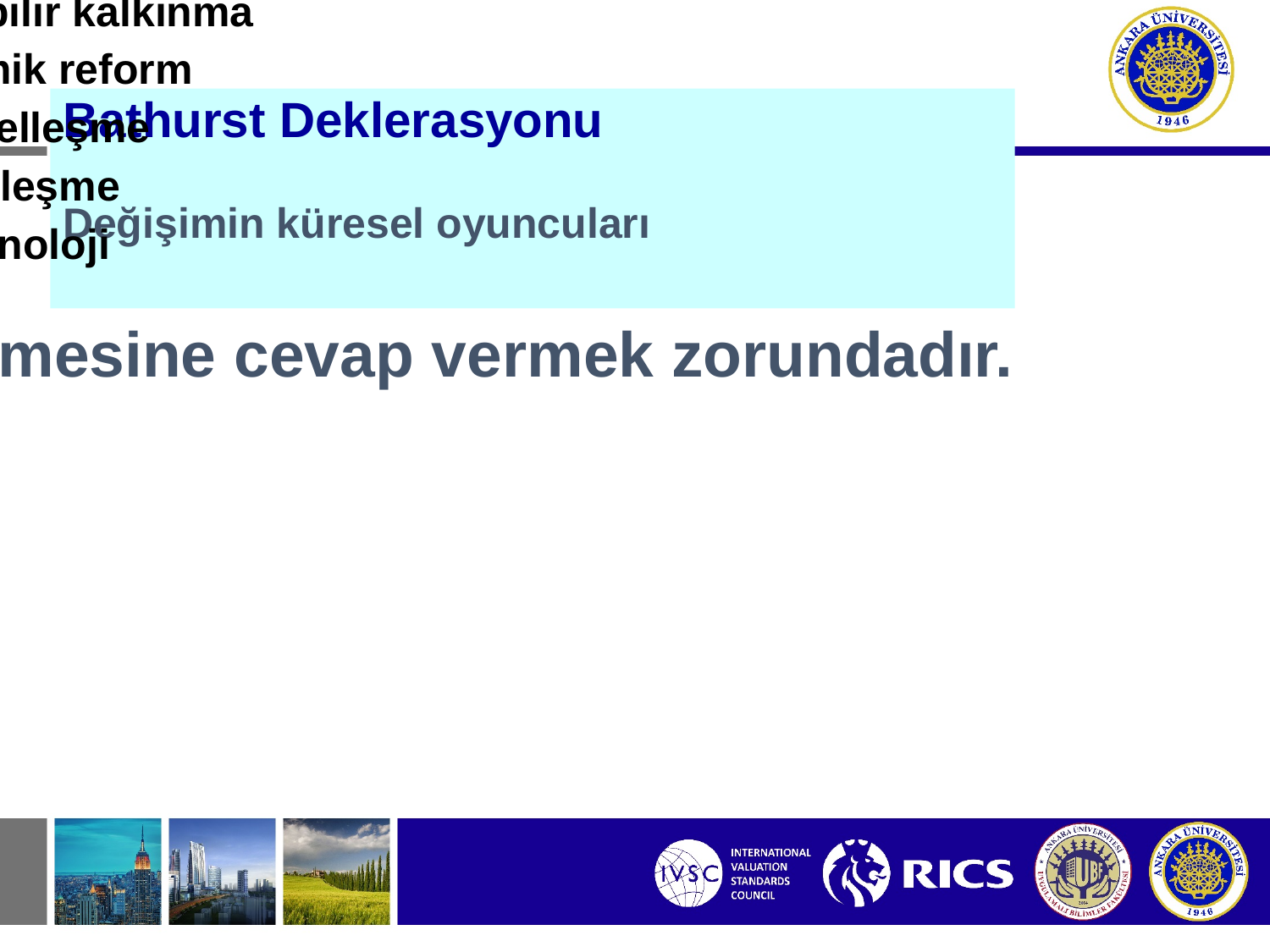

# Bathurst Deklerasyonu Değişimin küresel oyuncuları
Sürdürülebilir kalkınma
Ekonomik reform
Küreselleşme
Kentleşme
Teknoloji
Arazi Yönetimleri toplumun değişmesine cevap vermek zorundadır.